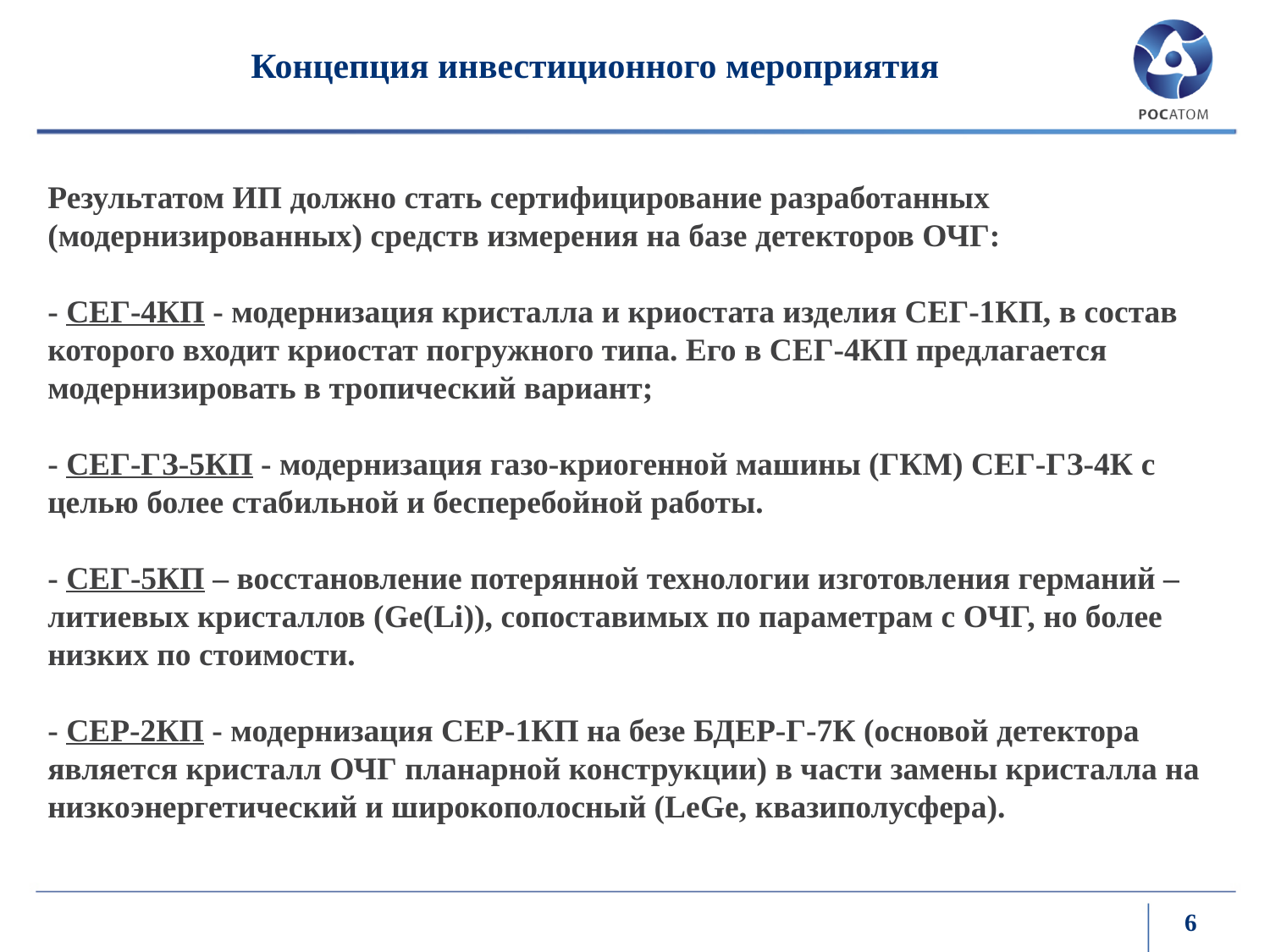

# Концепция инвестиционного мероприятия
Результатом ИП должно стать сертифицирование разработанных (модернизированных) средств измерения на базе детекторов ОЧГ:

- СЕГ-4КП - модернизация кристалла и криостата изделия СЕГ-1КП, в состав которого входит криостат погружного типа. Его в СЕГ-4КП предлагается модернизировать в тропический вариант;

- СЕГ-ГЗ-5КП - модернизация газо-криогенной машины (ГКМ) СЕГ-ГЗ-4К с целью более стабильной и бесперебойной работы.

- СЕГ-5КП – восстановление потерянной технологии изготовления германий – литиевых кристаллов (Ge(Li)), сопоставимых по параметрам с ОЧГ, но более низких по стоимости.

- СЕР-2КП - модернизация СЕР-1КП на безе БДЕР-Г-7К (основой детектора является кристалл ОЧГ планарной конструкции) в части замены кристалла на низкоэнергетический и широкополосный (LeGe, квазиполусфера).
6